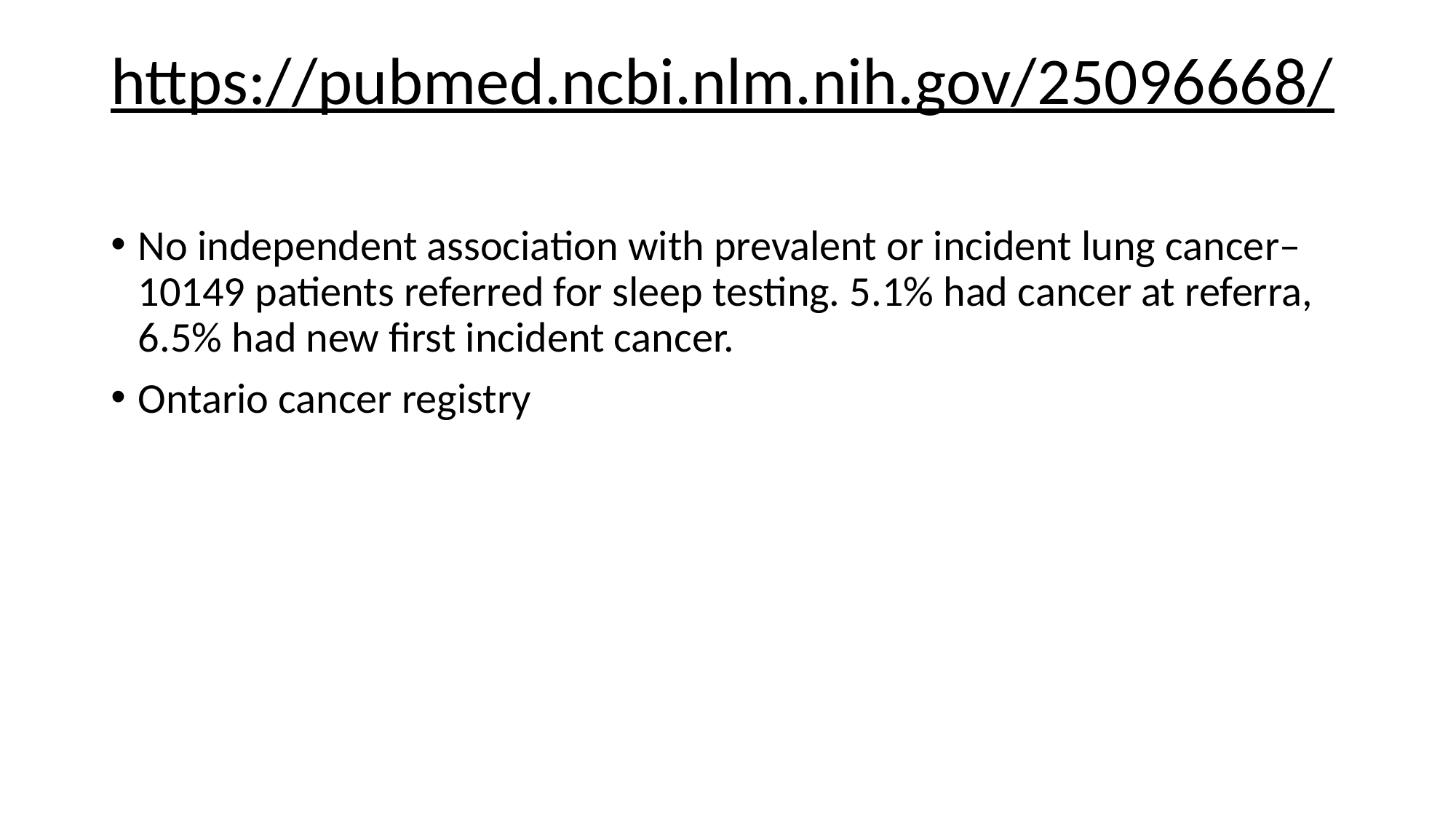

# https://pubmed.ncbi.nlm.nih.gov/25096668/
No independent association with prevalent or incident lung cancer– 10149 patients referred for sleep testing. 5.1% had cancer at referra, 6.5% had new first incident cancer.
Ontario cancer registry